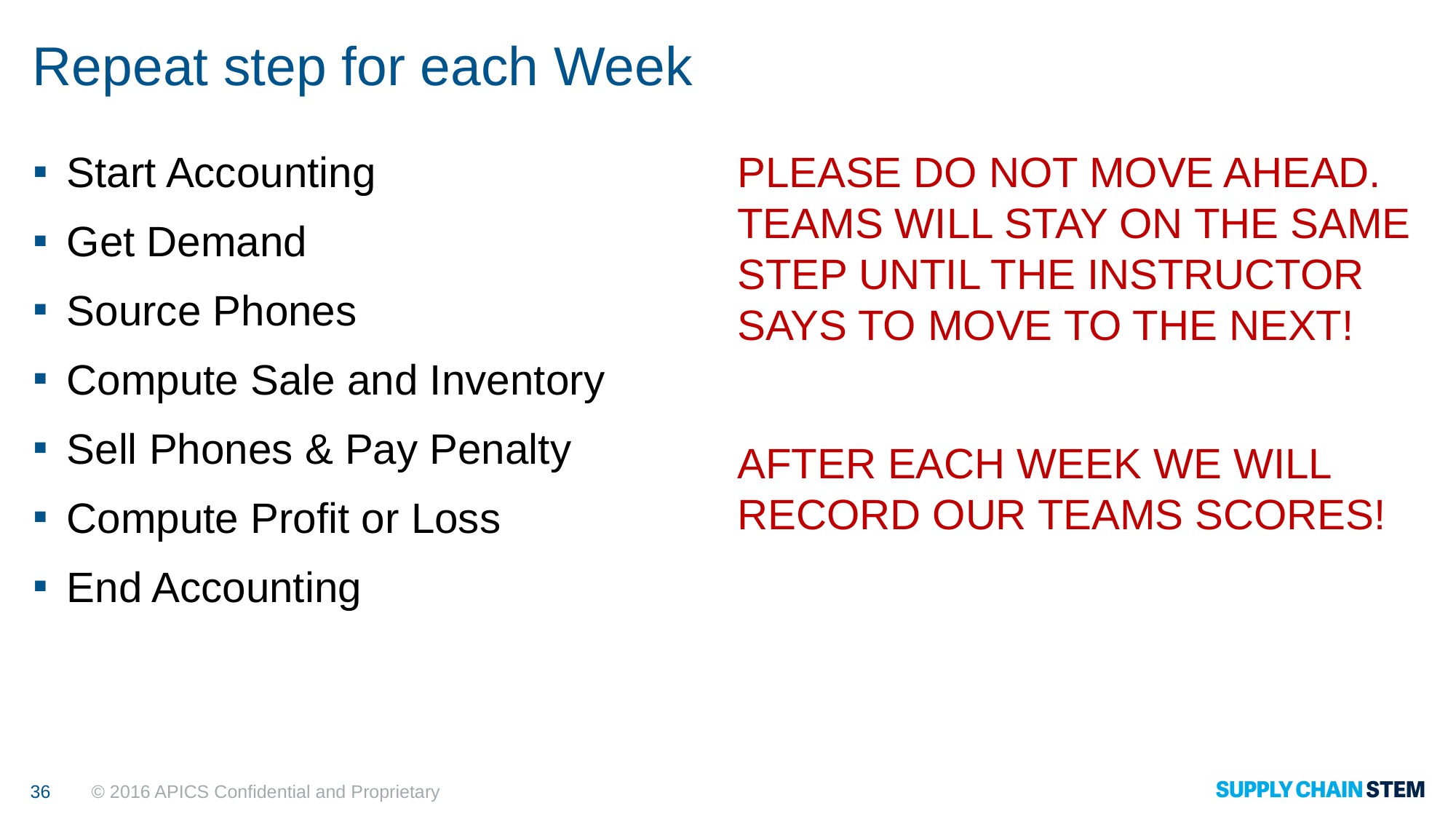

# Repeat step for each Week
Start Accounting
Get Demand
Source Phones
Compute Sale and Inventory
Sell Phones & Pay Penalty
Compute Profit or Loss
End Accounting

PLEASE DO NOT MOVE AHEAD.  TEAMS WILL STAY ON THE SAME STEP UNTIL THE INSTRUCTOR SAYS TO MOVE TO THE NEXT!

AFTER EACH WEEK WE WILL RECORD OUR TEAMS SCORES!